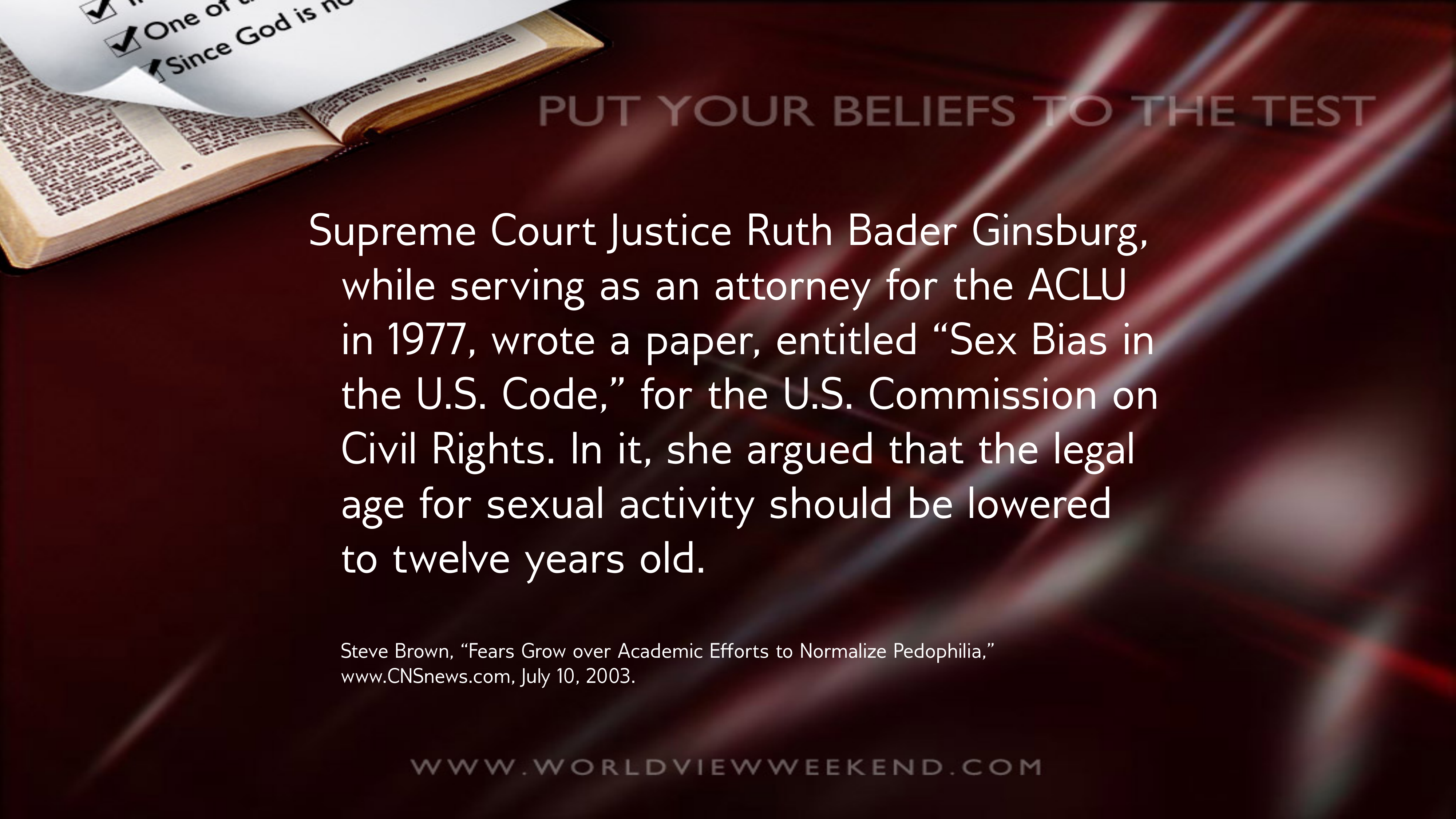

Supreme Court Justice Ruth Bader Ginsburg, while serving as an attorney for the ACLU in 1977, wrote a paper, entitled “Sex Bias in the U.S. Code,” for the U.S. Commission on Civil Rights. In it, she argued that the legal age for sexual activity should be lowered to twelve years old.
Steve Brown, “Fears Grow over Academic Efforts to Normalize Pedophilia,” www.CNSnews.com, July 10, 2003.